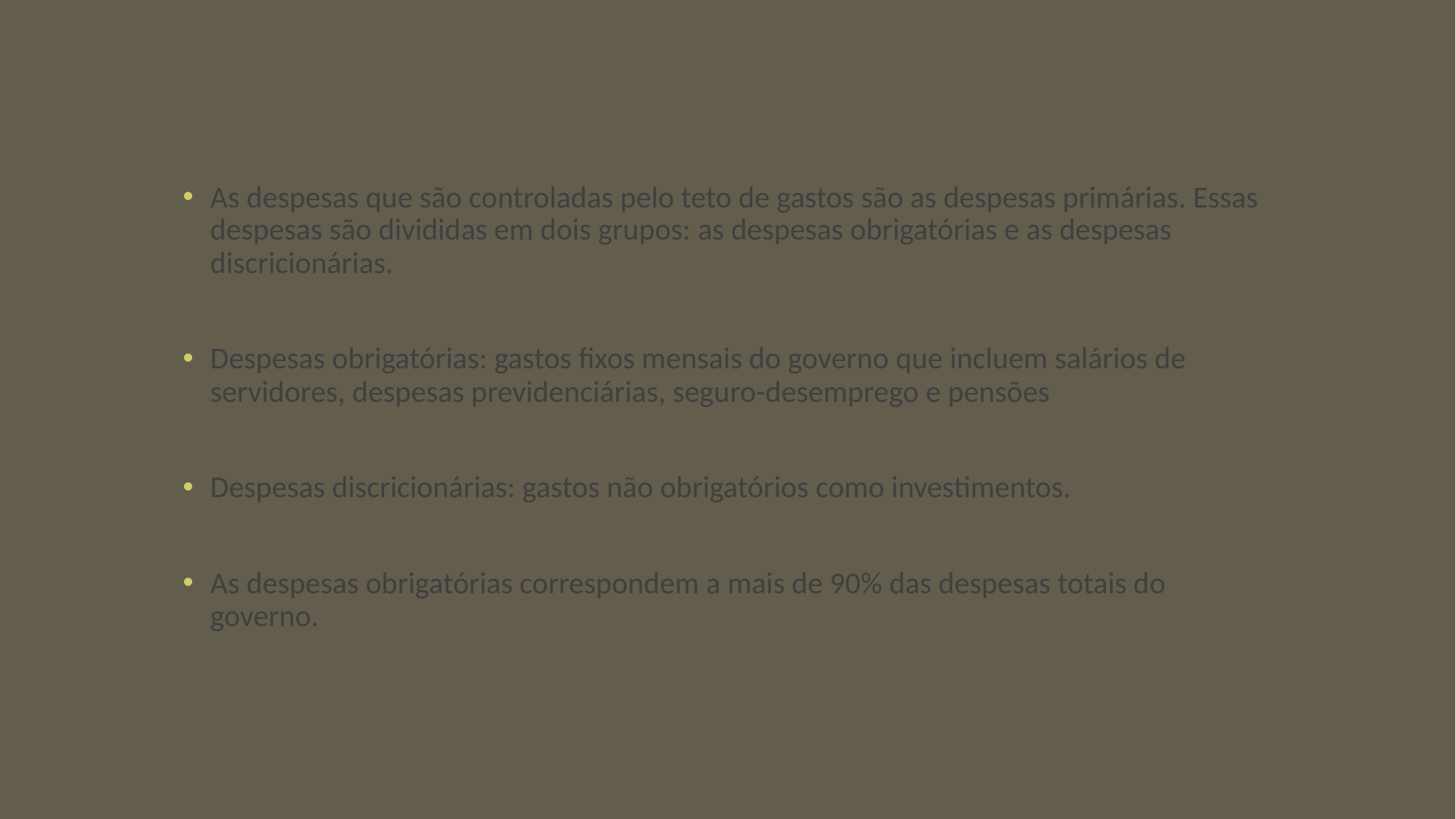

#
As despesas que são controladas pelo teto de gastos são as despesas primárias. Essas despesas são divididas em dois grupos: as despesas obrigatórias e as despesas discricionárias.

Despesas obrigatórias: gastos fixos mensais do governo que incluem salários de servidores, despesas previdenciárias, seguro-desemprego e pensões

Despesas discricionárias: gastos não obrigatórios como investimentos.

As despesas obrigatórias correspondem a mais de 90% das despesas totais do governo.